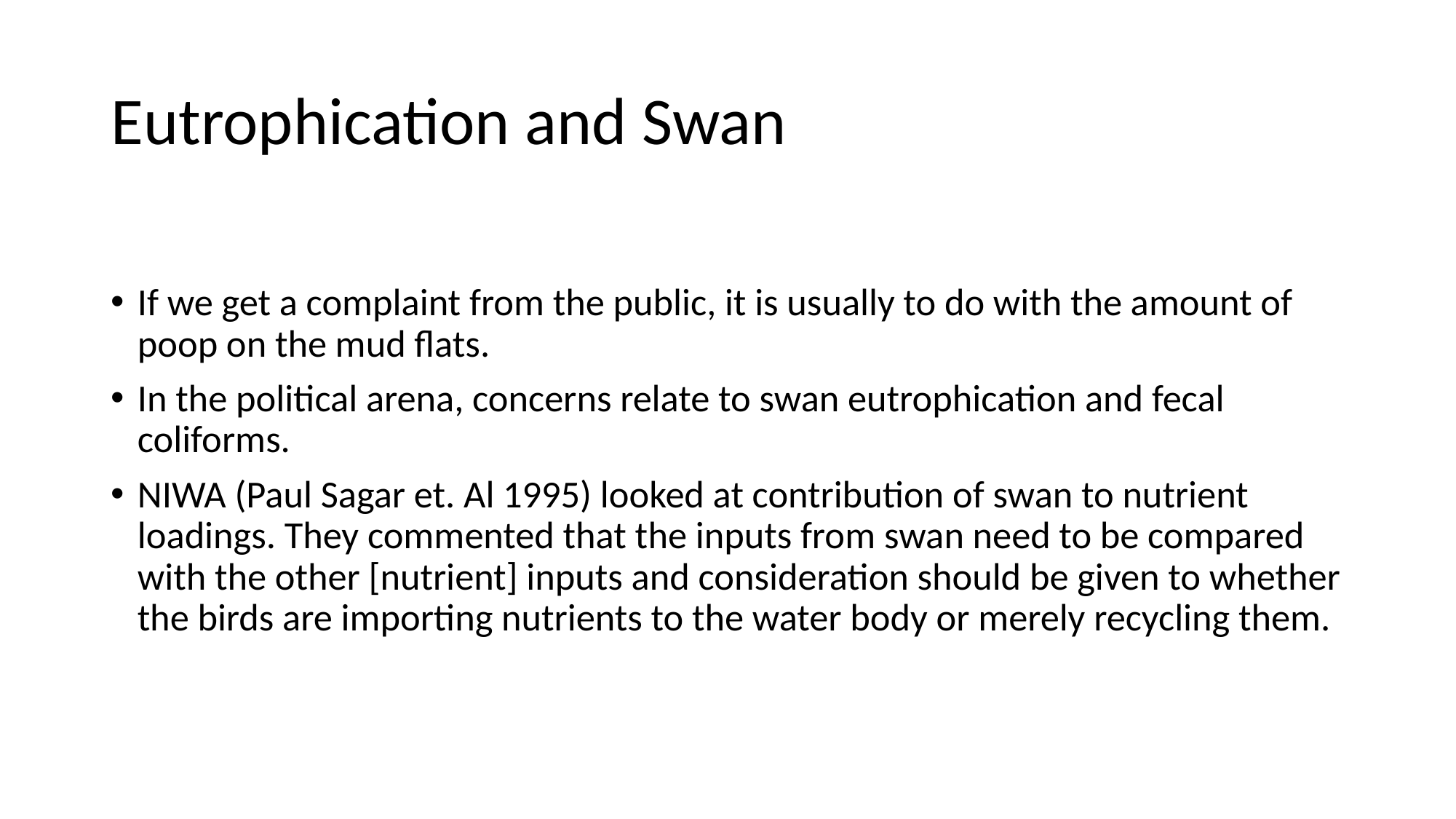

# Eutrophication and Swan

If we get a complaint from the public, it is usually to do with the amount of poop on the mud flats.
In the political arena, concerns relate to swan eutrophication and fecal coliforms.
NIWA (Paul Sagar et. Al 1995) looked at contribution of swan to nutrient loadings. They commented that the inputs from swan need to be compared with the other [nutrient] inputs and consideration should be given to whether the birds are importing nutrients to the water body or merely recycling them.